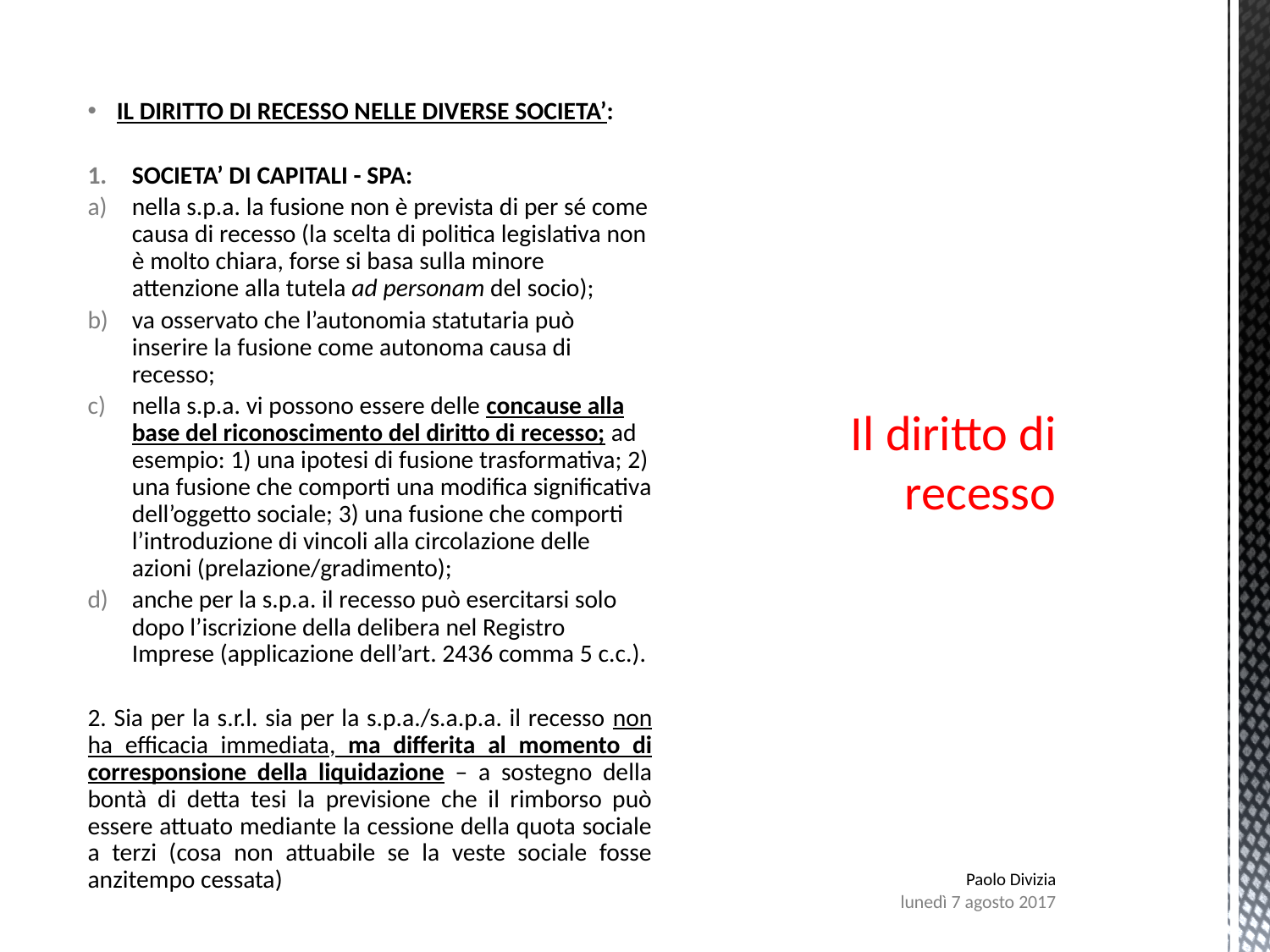

# Il diritto di recesso
 IL DIRITTO DI RECESSO NELLE DIVERSE SOCIETA’:

SOCIETA’ DI CAPITALI - SPA:
nella s.p.a. la fusione non è prevista di per sé come causa di recesso (la scelta di politica legislativa non è molto chiara, forse si basa sulla minore attenzione alla tutela ad personam del socio);
va osservato che l’autonomia statutaria può inserire la fusione come autonoma causa di recesso;
nella s.p.a. vi possono essere delle concause alla base del riconoscimento del diritto di recesso; ad esempio: 1) una ipotesi di fusione trasformativa; 2) una fusione che comporti una modifica significativa dell’oggetto sociale; 3) una fusione che comporti l’introduzione di vincoli alla circolazione delle azioni (prelazione/gradimento);
anche per la s.p.a. il recesso può esercitarsi solo dopo l’iscrizione della delibera nel Registro Imprese (applicazione dell’art. 2436 comma 5 c.c.).

2. Sia per la s.r.l. sia per la s.p.a./s.a.p.a. il recesso non ha efficacia immediata, ma differita al momento di corresponsione della liquidazione – a sostegno della bontà di detta tesi la previsione che il rimborso può essere attuato mediante la cessione della quota sociale a terzi (cosa non attuabile se la veste sociale fosse anzitempo cessata)
Paolo Divizia
lunedì 7 agosto 2017